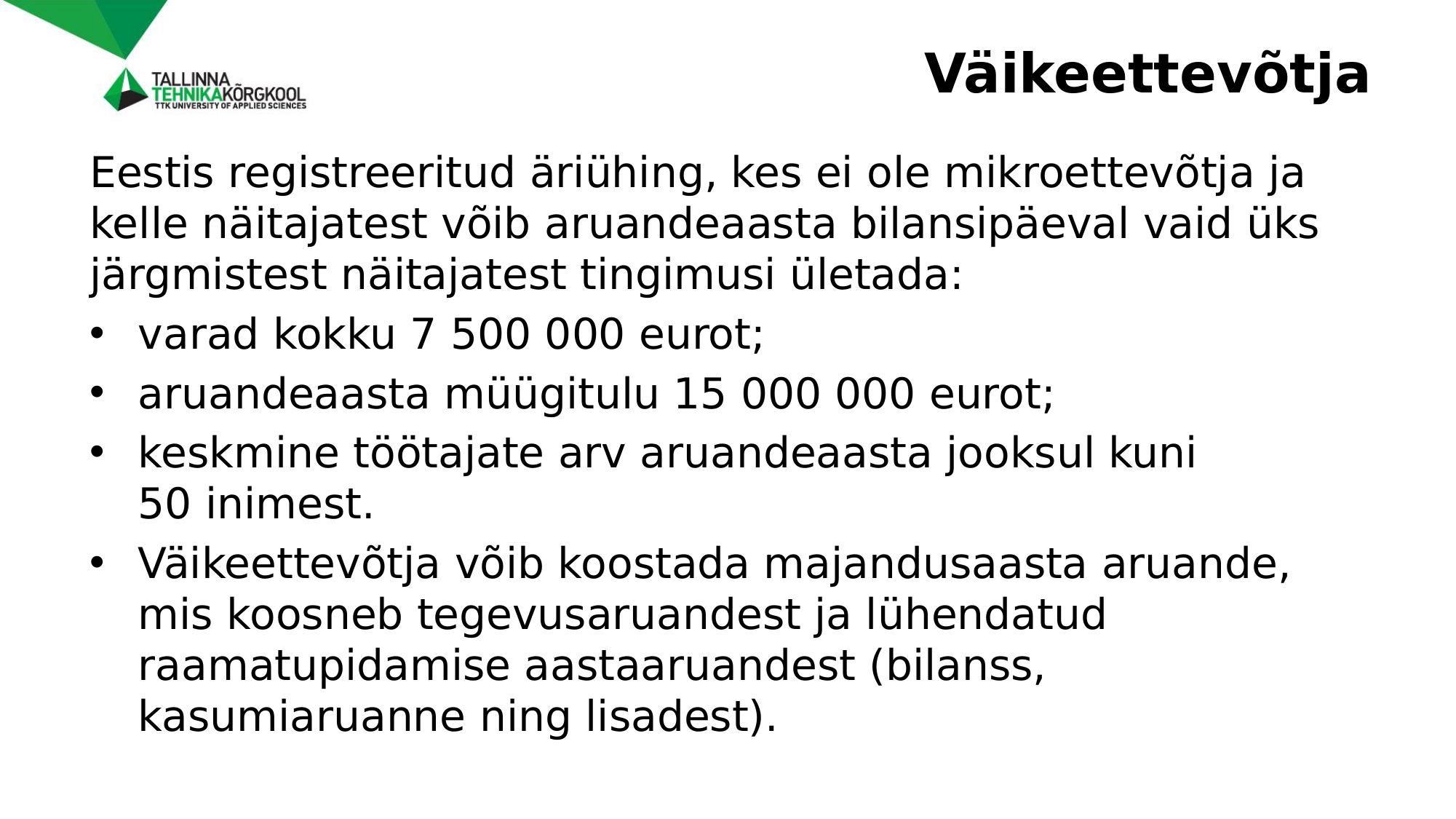

# Väikeettevõtja
Eestis registreeritud äriühing, kes ei ole mikroettevõtja ja kelle näitajatest võib aruandeaasta bilansipäeval vaid üks järgmistest näitajatest tingimusi ületada:
varad kokku 7 500 000 eurot;
aruandeaasta müügitulu 15 000 000 eurot;
keskmine töötajate arv aruandeaasta jooksul kuni 50 inimest.
Väikeettevõtja võib koostada majandusaasta aruande, mis koosneb tegevusaruandest ja lühendatud raamatupidamise aastaaruandest (bilanss, kasumiaruanne ning lisadest).